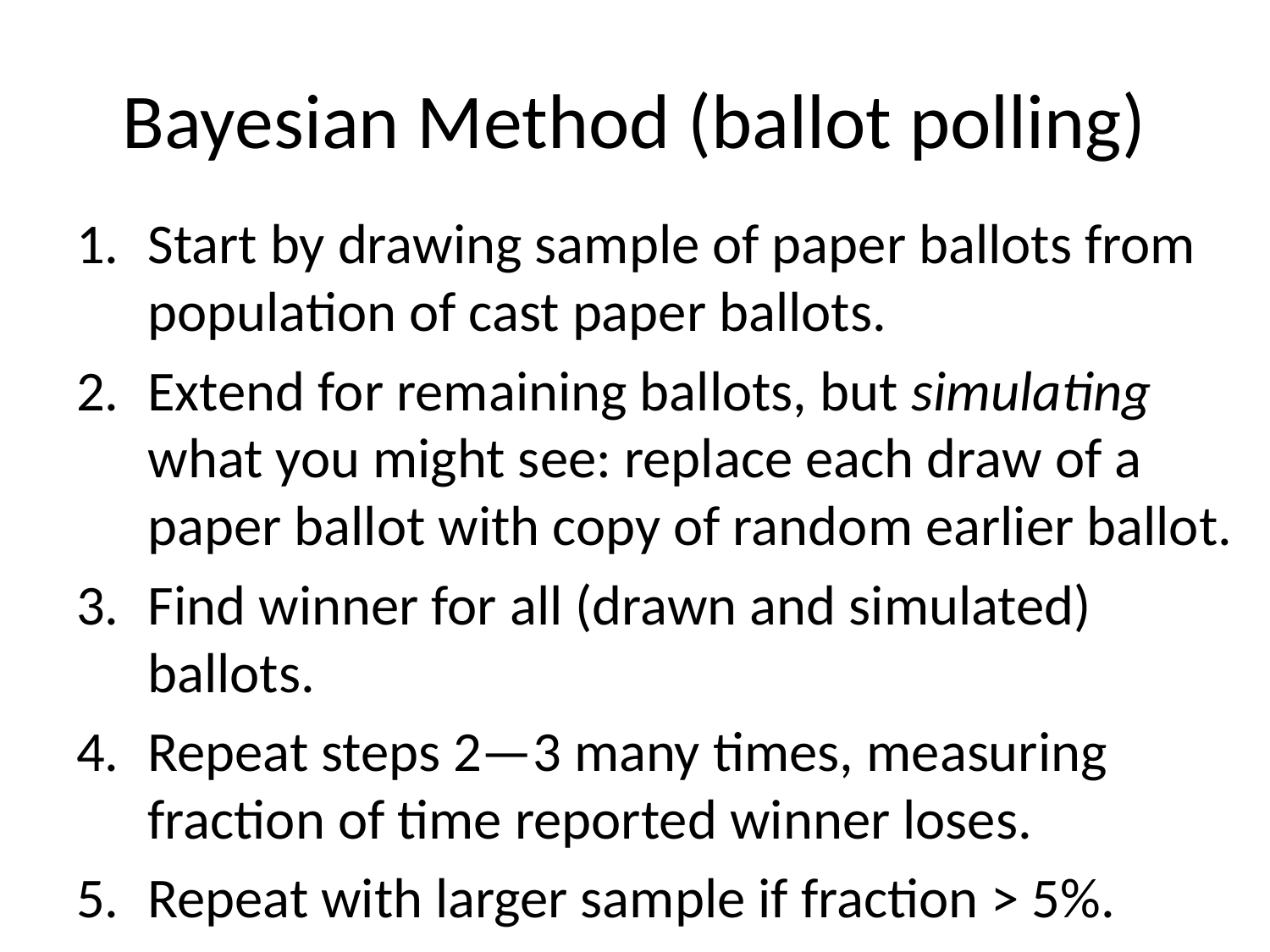

# Bayesian Method (ballot polling)
Start by drawing sample of paper ballots from population of cast paper ballots.
Extend for remaining ballots, but simulating what you might see: replace each draw of a paper ballot with copy of random earlier ballot.
Find winner for all (drawn and simulated) ballots.
Repeat steps 2—3 many times, measuring fraction of time reported winner loses.
Repeat with larger sample if fraction > 5%.